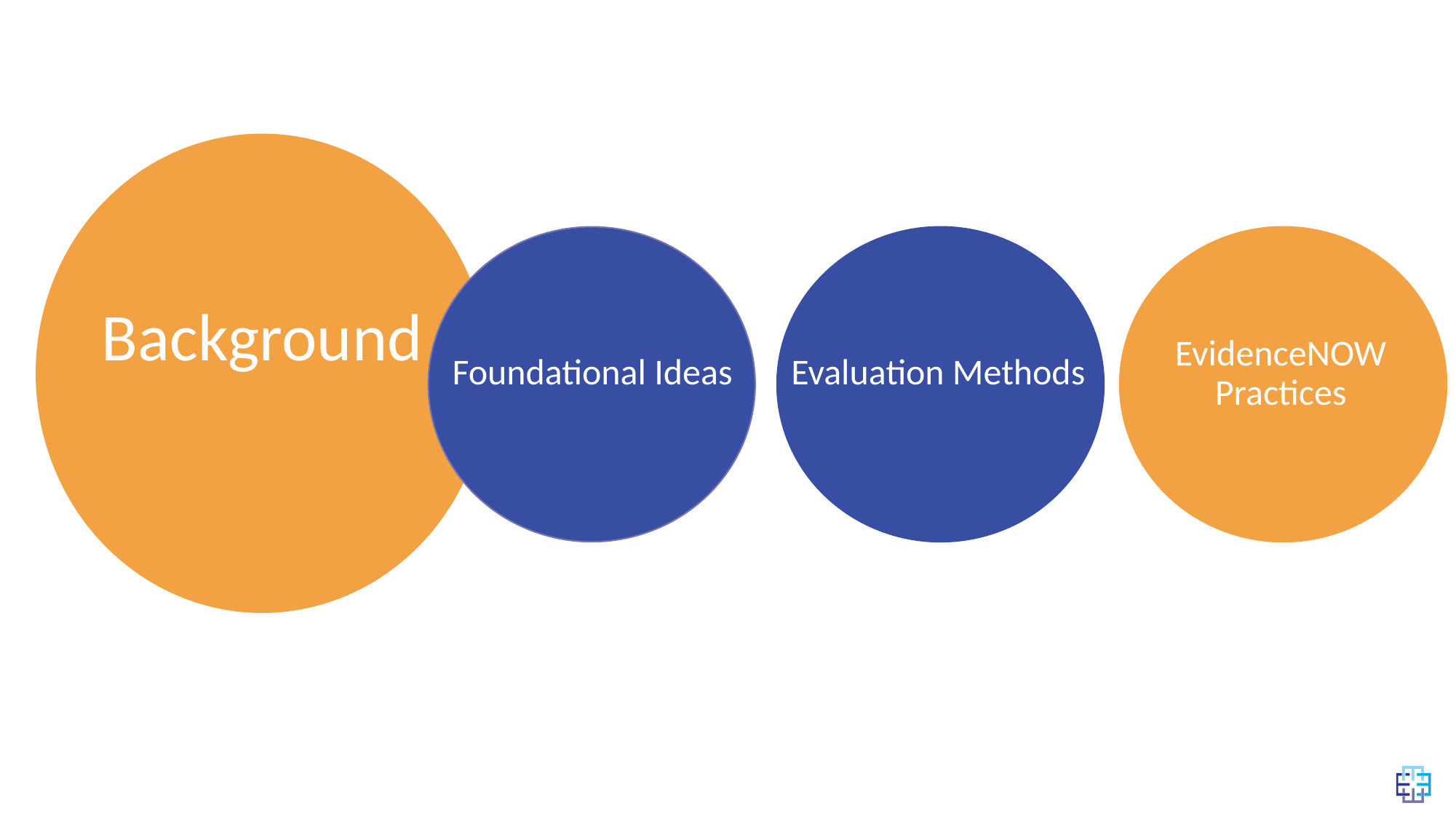

Foundational Ideas

Evaluation Methods

EvidenceNOW Practices
Background